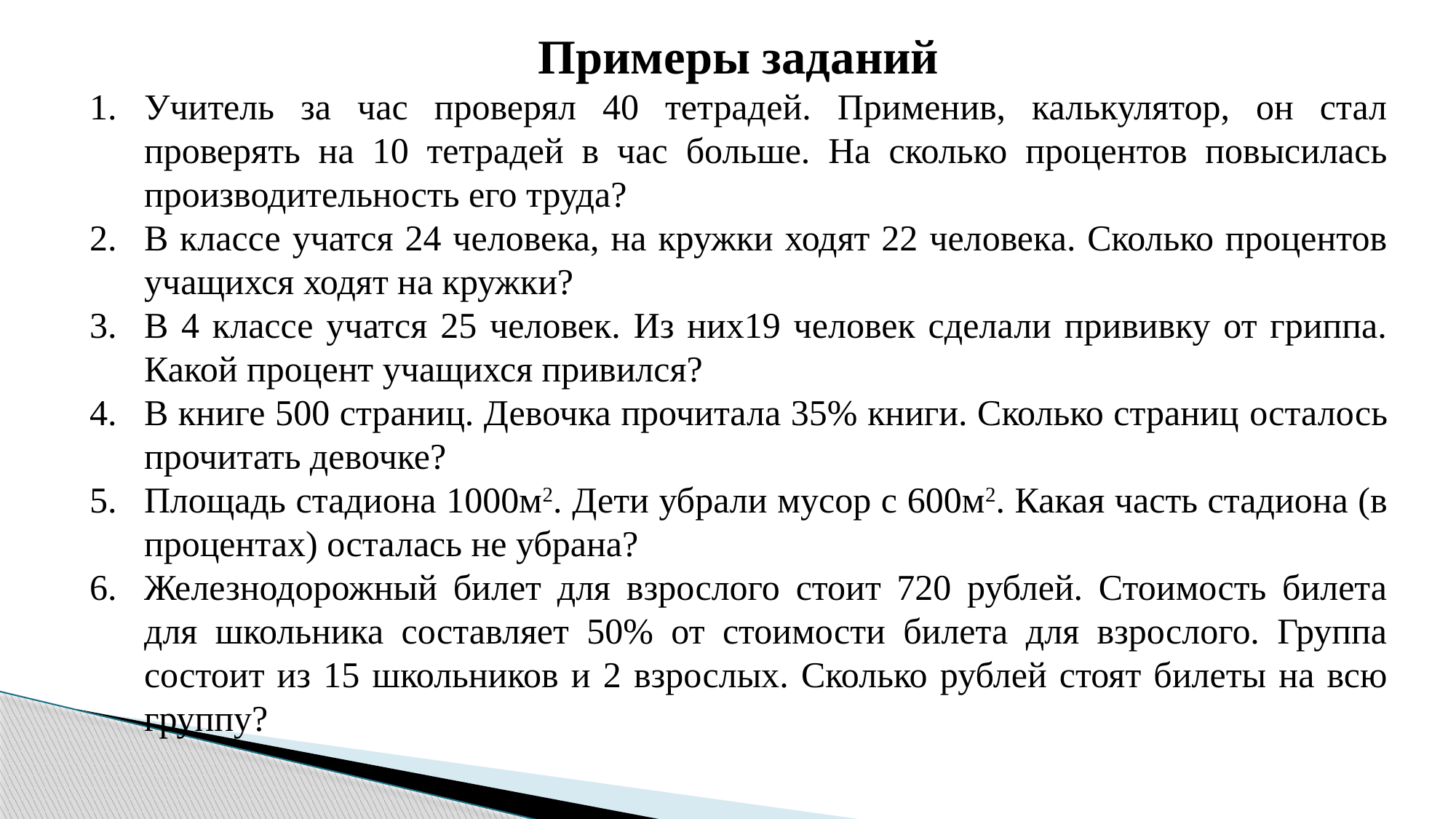

Примеры заданий
Учитель за час проверял 40 тетрадей. Применив, калькулятор, он стал проверять на 10 тетрадей в час больше. На сколько процентов повысилась производительность его труда?
В классе учатся 24 человека, на кружки ходят 22 человека. Сколько процентов учащихся ходят на кружки?
В 4 классе учатся 25 человек. Из них19 человек сделали прививку от гриппа. Какой процент учащихся привился?
В книге 500 страниц. Девочка прочитала 35% книги. Сколько страниц осталось прочитать девочке?
Площадь стадиона 1000м2. Дети убрали мусор с 600м2. Какая часть стадиона (в процентах) осталась не убрана?
Железнодорожный билет для взрослого стоит 720 рублей. Стоимость билета для школьника составляет 50% от стоимости билета для взрослого. Группа состоит из 15 школьников и 2 взрослых. Сколько рублей стоят билеты на всю группу?